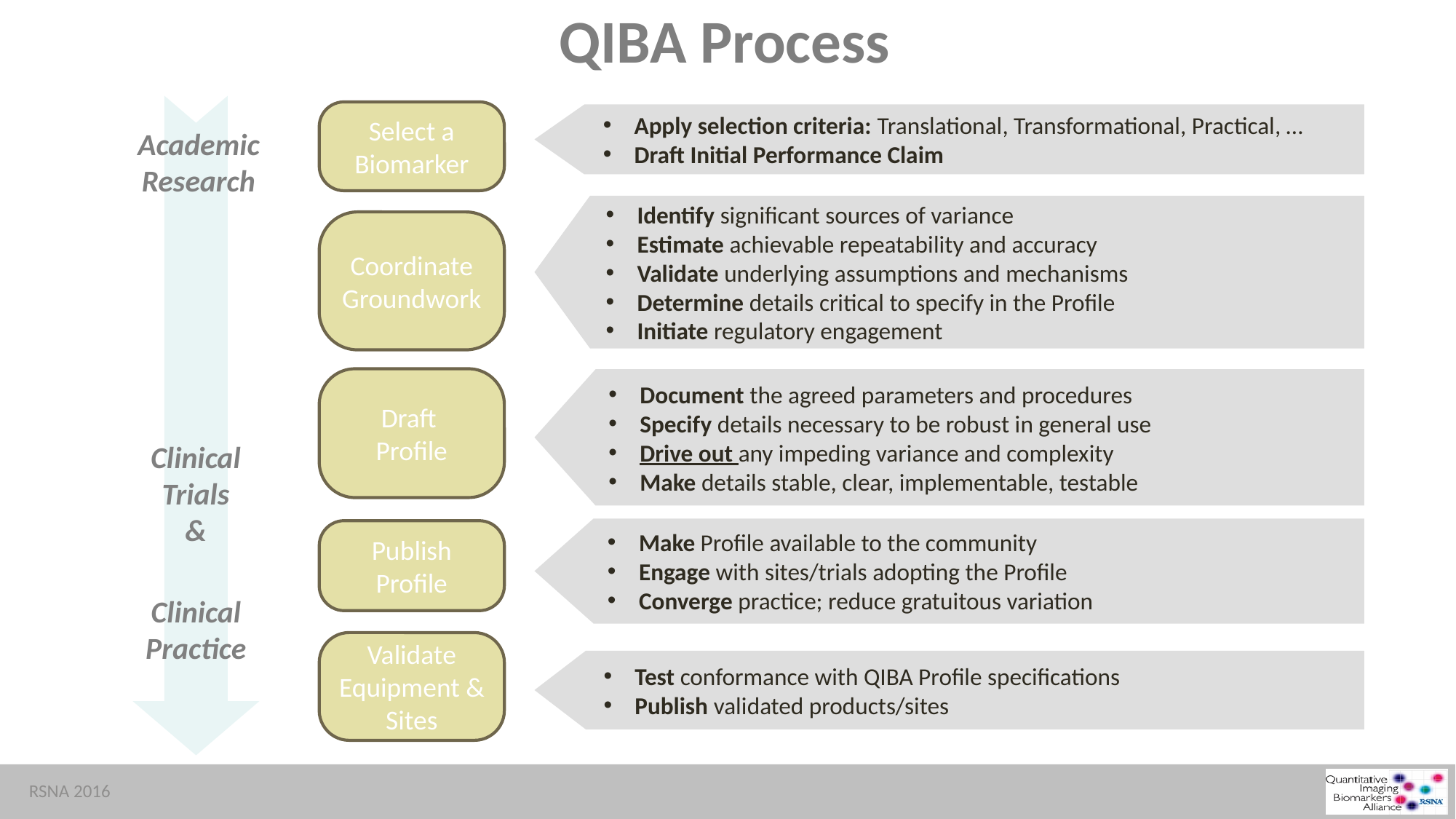

# QIBA Process
Select a Biomarker
 Apply selection criteria: Translational, Transformational, Practical, …
 Draft Initial Performance Claim
Academic
Research
 Identify significant sources of variance
 Estimate achievable repeatability and accuracy
 Validate underlying assumptions and mechanisms
 Determine details critical to specify in the Profile
 Initiate regulatory engagement
Coordinate Groundwork

Draft
Profile
 Document the agreed parameters and procedures
 Specify details necessary to be robust in general use
 Drive out any impeding variance and complexity
 Make details stable, clear, implementable, testable
Clinical
Trials
&
 Make Profile available to the community
 Engage with sites/trials adopting the Profile
 Converge practice; reduce gratuitous variation
Publish Profile
Clinical
Practice
Validate
Equipment & Sites
 Test conformance with QIBA Profile specifications
 Publish validated products/sites
RSNA 2016